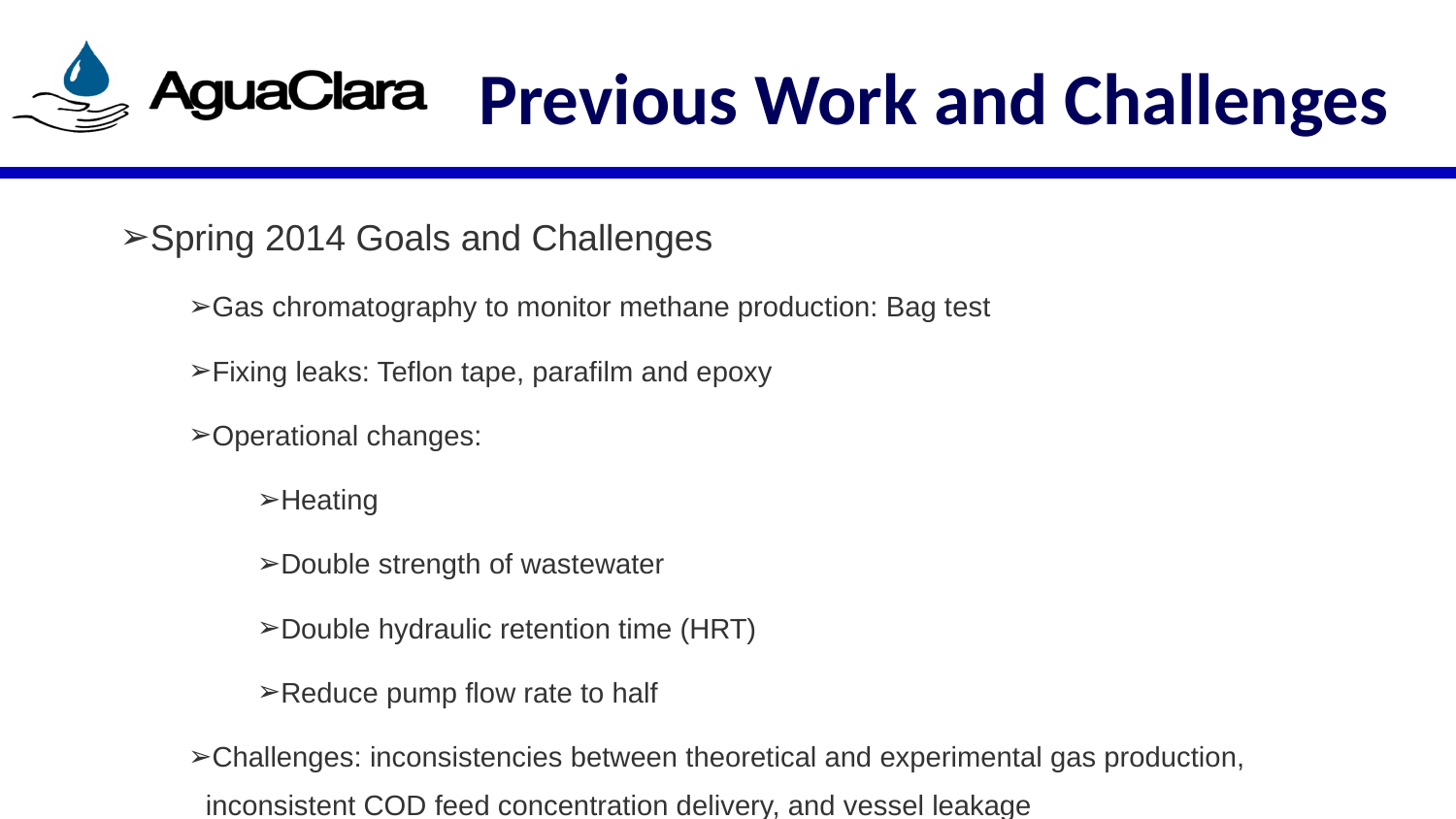

# Previous Work and Challenges
Spring 2014 Goals and Challenges
Gas chromatography to monitor methane production: Bag test
Fixing leaks: Teflon tape, parafilm and epoxy
Operational changes:
Heating
Double strength of wastewater
Double hydraulic retention time (HRT)
Reduce pump flow rate to half
Challenges: inconsistencies between theoretical and experimental gas production, inconsistent COD feed concentration delivery, and vessel leakage